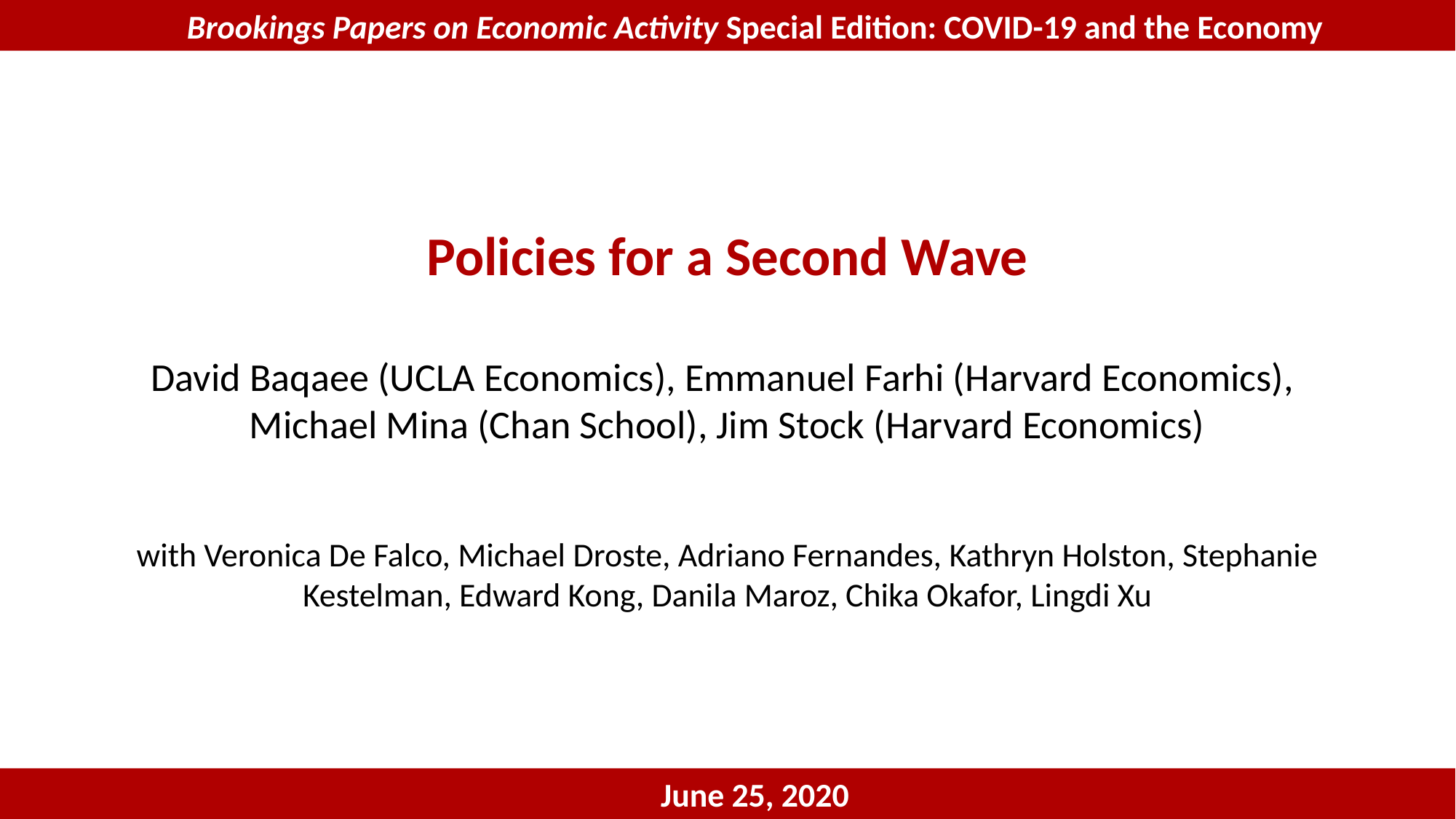

Brookings Papers on Economic Activity Special Edition: COVID-19 and the Economy
Policies for a Second Wave

David Baqaee (UCLA Economics), Emmanuel Farhi (Harvard Economics),
Michael Mina (Chan School), Jim Stock (Harvard Economics)

with Veronica De Falco, Michael Droste, Adriano Fernandes, Kathryn Holston, Stephanie Kestelman, Edward Kong, Danila Maroz, Chika Okafor, Lingdi Xu
1
June 25, 2020